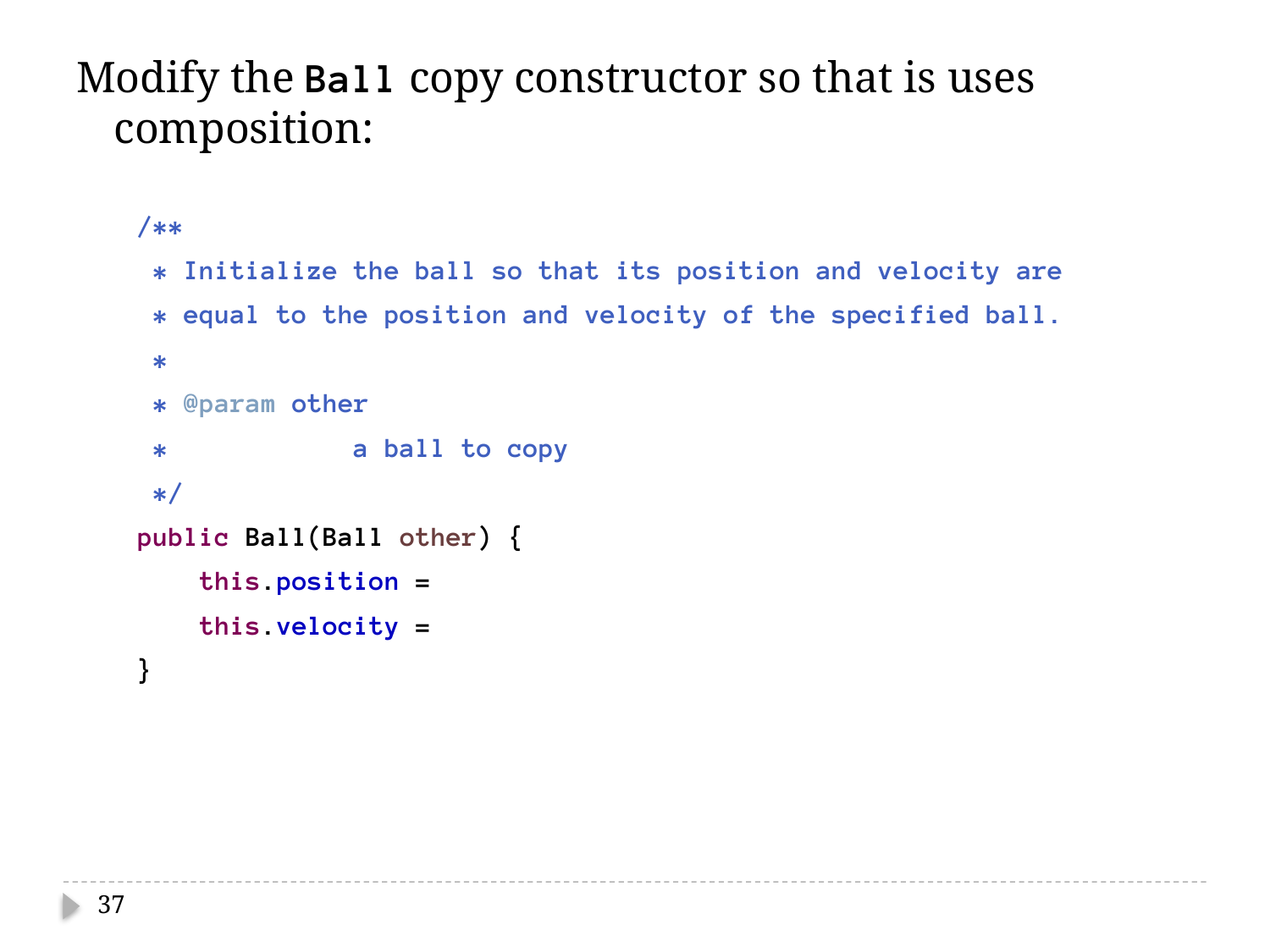

Modify the Ball copy constructor so that is uses composition:

    /**
     * Initialize the ball so that its position and velocity are
     * equal to the position and velocity of the specified ball.
     *
     * @param other
     *            a ball to copy
     */
    public Ball(Ball other) {
        this.position =
        this.velocity =
    }
37